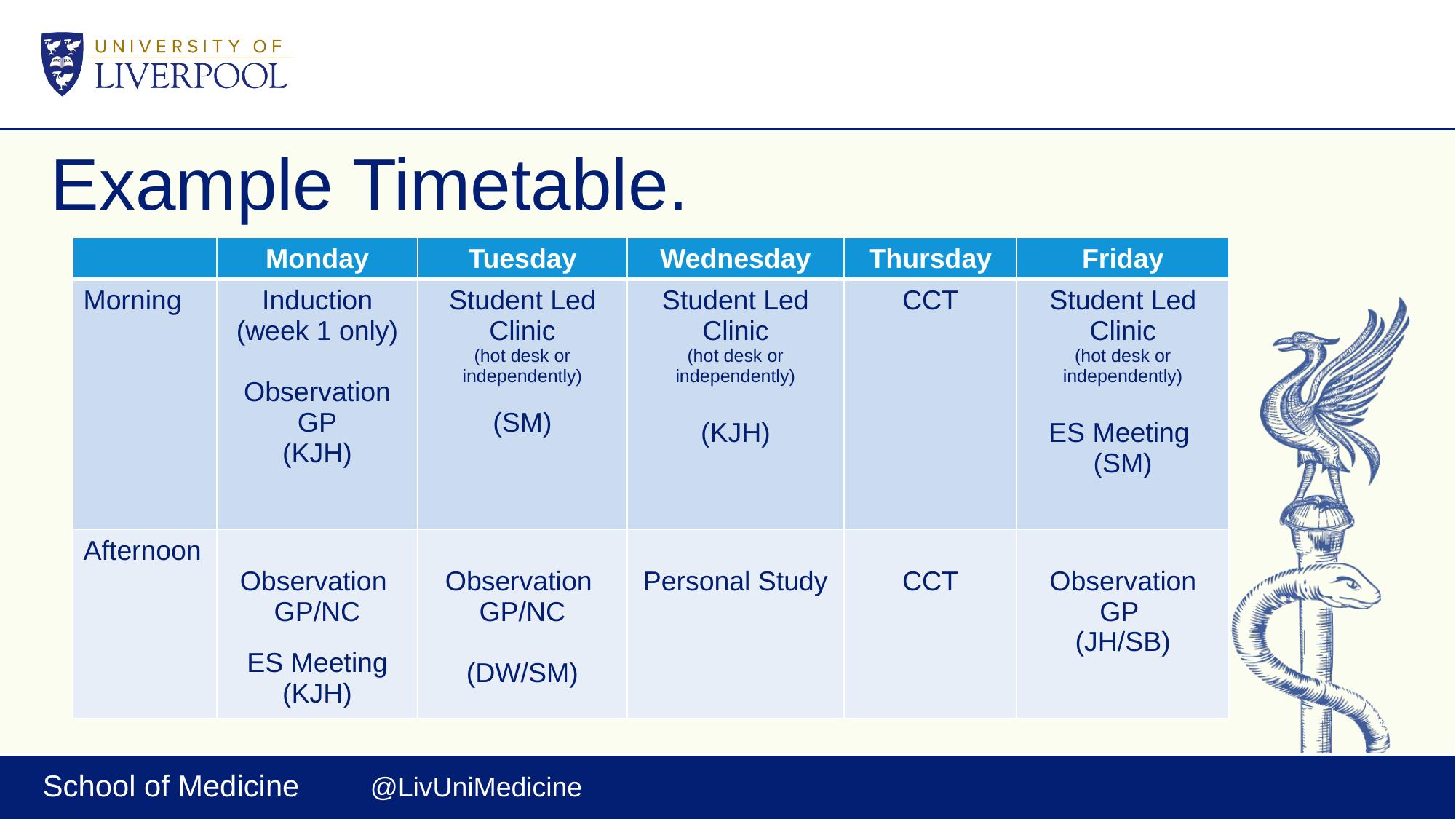

# Example Timetable.

|  | Monday | Tuesday | Wednesday | Thursday | Friday |
| --- | --- | --- | --- | --- | --- |
| Morning | Induction (week 1 only) Observation GP (KJH) | Student Led Clinic (hot desk or independently) (SM) | Student Led Clinic (hot desk or independently) (KJH) | CCT | Student Led Clinic (hot desk or independently) ES Meeting (SM) |
| Afternoon | Observation GP/NC ES Meeting (KJH) | Observation GP/NC (DW/SM) | Personal Study | CCT | Observation GP (JH/SB) |